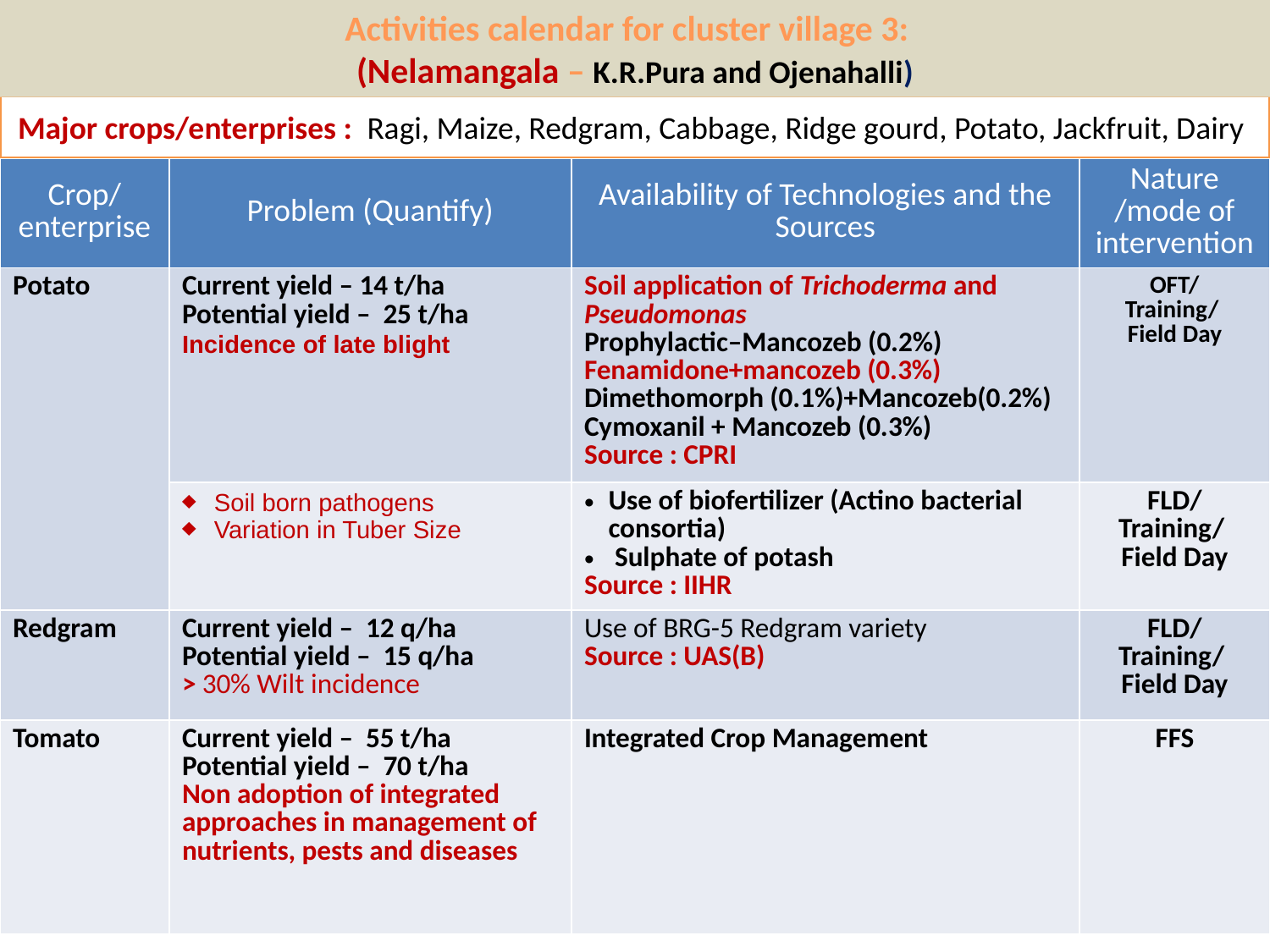

Activities calendar for cluster village 3:
(Nelamangala – K.R.Pura and Ojenahalli)
# Major crops/enterprises :  Ragi, Maize, Redgram, Cabbage, Ridge gourd, Potato, Jackfruit, Dairy
| Crop/ enterprise | Problem (Quantify) | Availability of Technologies and the Sources | Nature /mode of intervention |
| --- | --- | --- | --- |
| Potato | Current yield – 14 t/ha Potential yield – 25 t/ha Incidence of late blight | Soil application of Trichoderma and Pseudomonas Prophylactic–Mancozeb (0.2%) Fenamidone+mancozeb (0.3%) Dimethomorph (0.1%)+Mancozeb(0.2%) Cymoxanil + Mancozeb (0.3%) Source : CPRI | OFT/ Training/ Field Day |
|  | Soil born pathogens Variation in Tuber Size | Use of biofertilizer (Actino bacterial consortia) Sulphate of potash Source : IIHR | FLD/ Training/ Field Day |
| Redgram | Current yield – 12 q/ha Potential yield – 15 q/ha > 30% Wilt incidence | Use of BRG-5 Redgram variety Source : UAS(B) | FLD/ Training/ Field Day |
| Tomato | Current yield – 55 t/ha Potential yield – 70 t/ha Non adoption of integrated approaches in management of nutrients, pests and diseases | Integrated Crop Management | FFS |